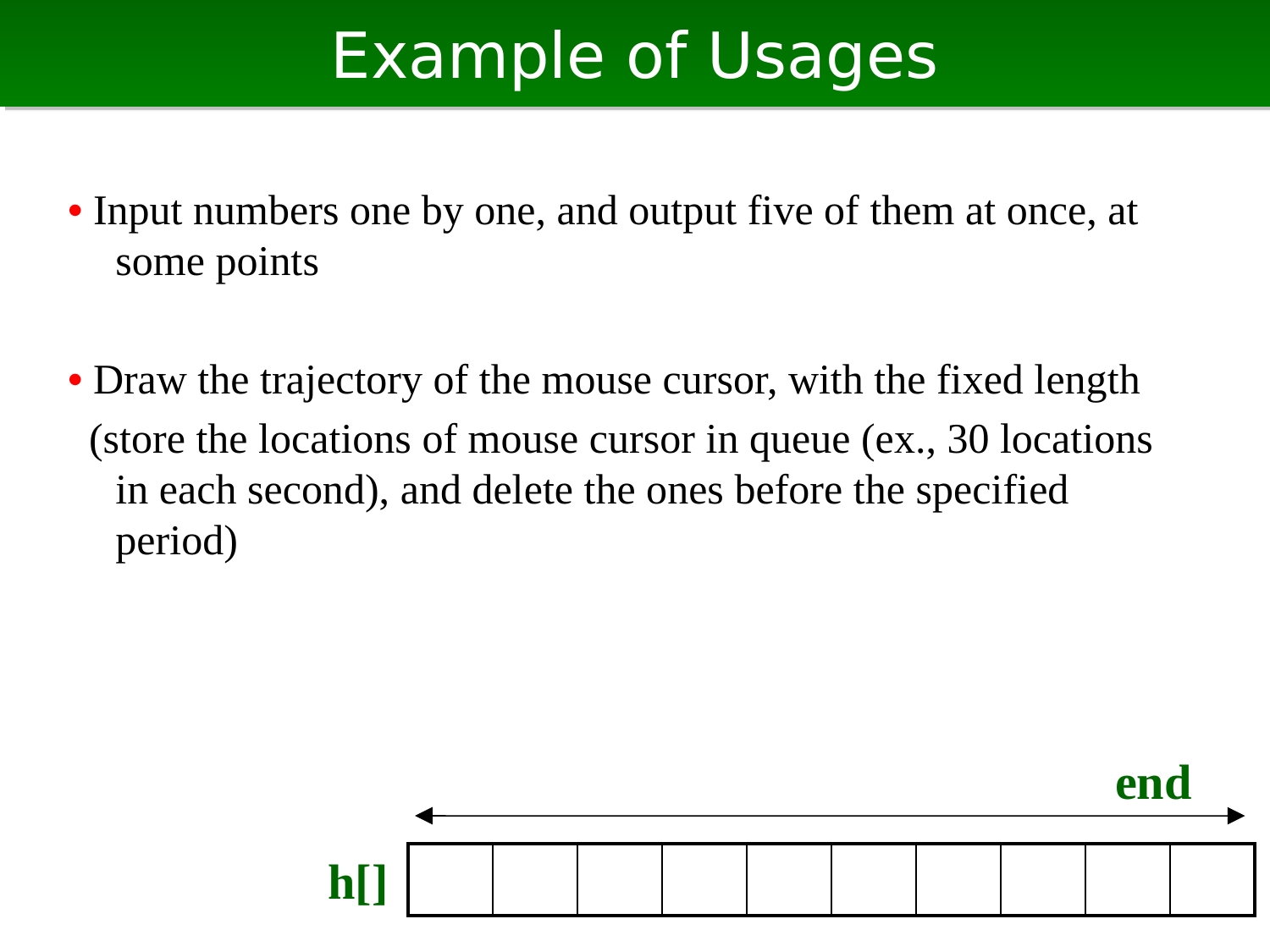

# Example of Usages
• Input numbers one by one, and output five of them at once, at some points

• Draw the trajectory of the mouse cursor, with the fixed length
  (store the locations of mouse cursor in queue (ex., 30 locations in each second), and delete the ones before the specified period)

end

h[]
|  |  |  |  |  |  |  |  |  |  |
| --- | --- | --- | --- | --- | --- | --- | --- | --- | --- |